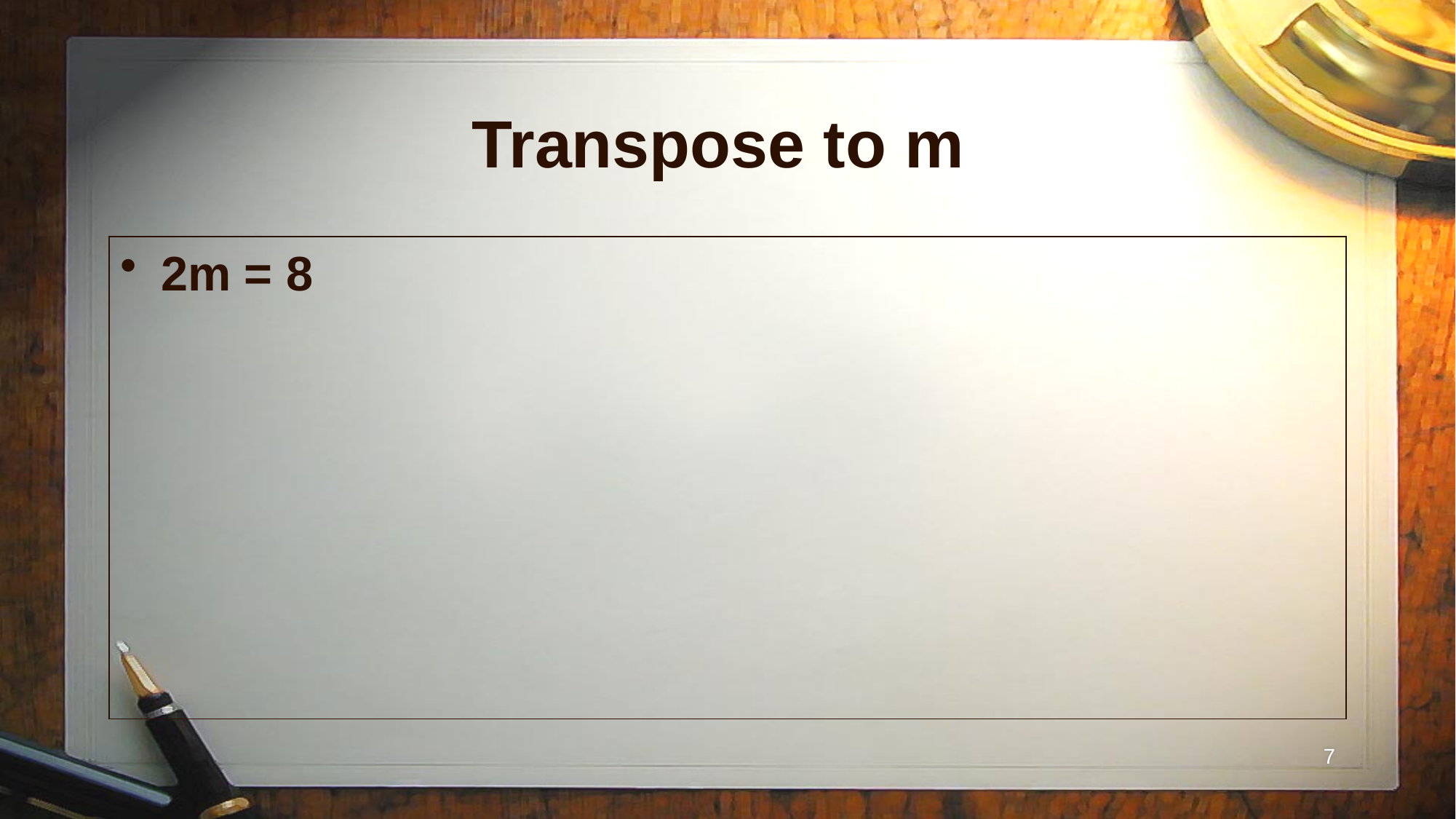

# Transpose to m
2m = 8
7